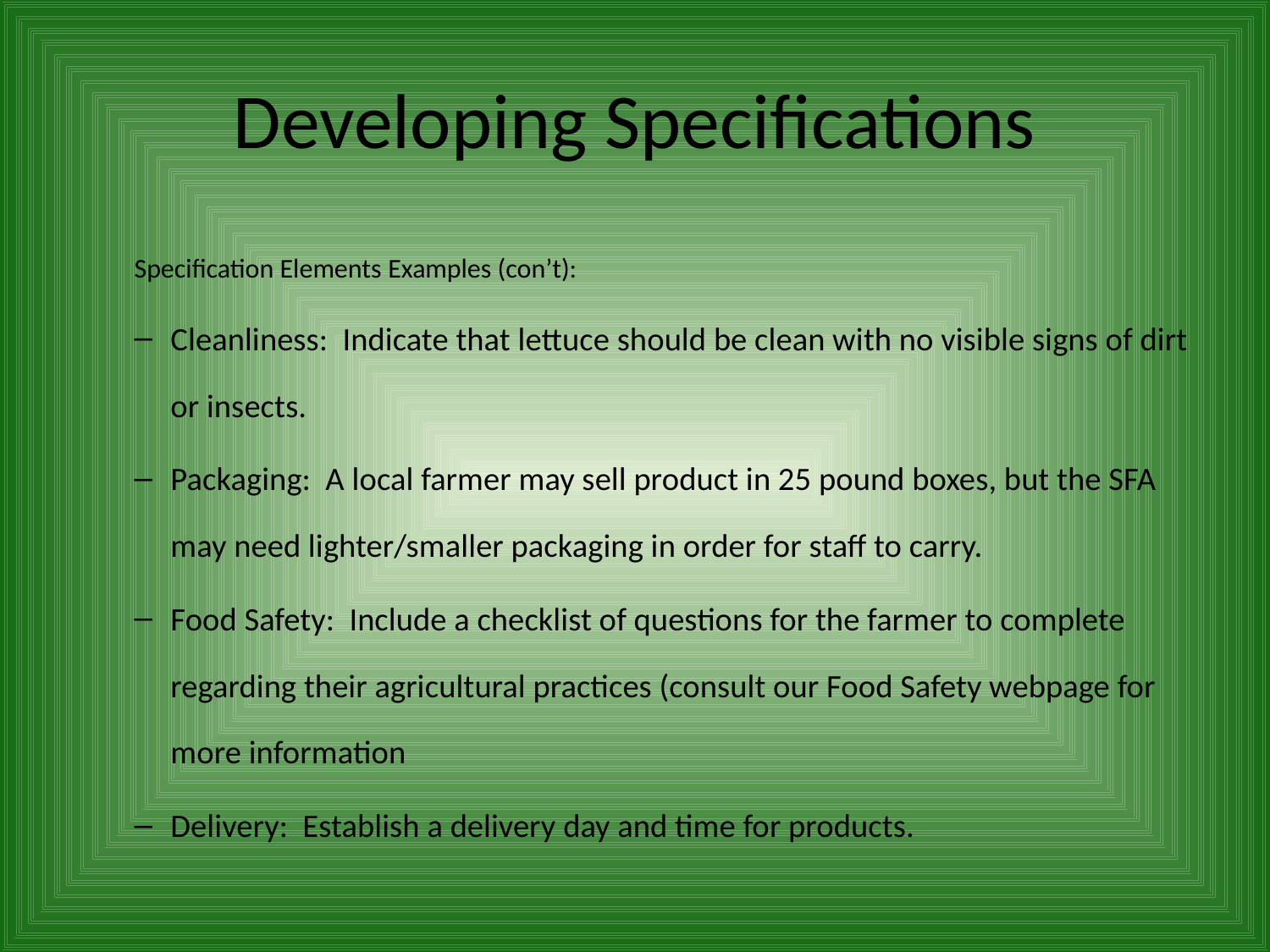

# Developing Specifications
Specification Elements Examples (con’t):
Cleanliness:  Indicate that lettuce should be clean with no visible signs of dirt or insects.
Packaging:  A local farmer may sell product in 25 pound boxes, but the SFA may need lighter/smaller packaging in order for staff to carry.
Food Safety:  Include a checklist of questions for the farmer to complete regarding their agricultural practices (consult our Food Safety webpage for more information
Delivery:  Establish a delivery day and time for products.